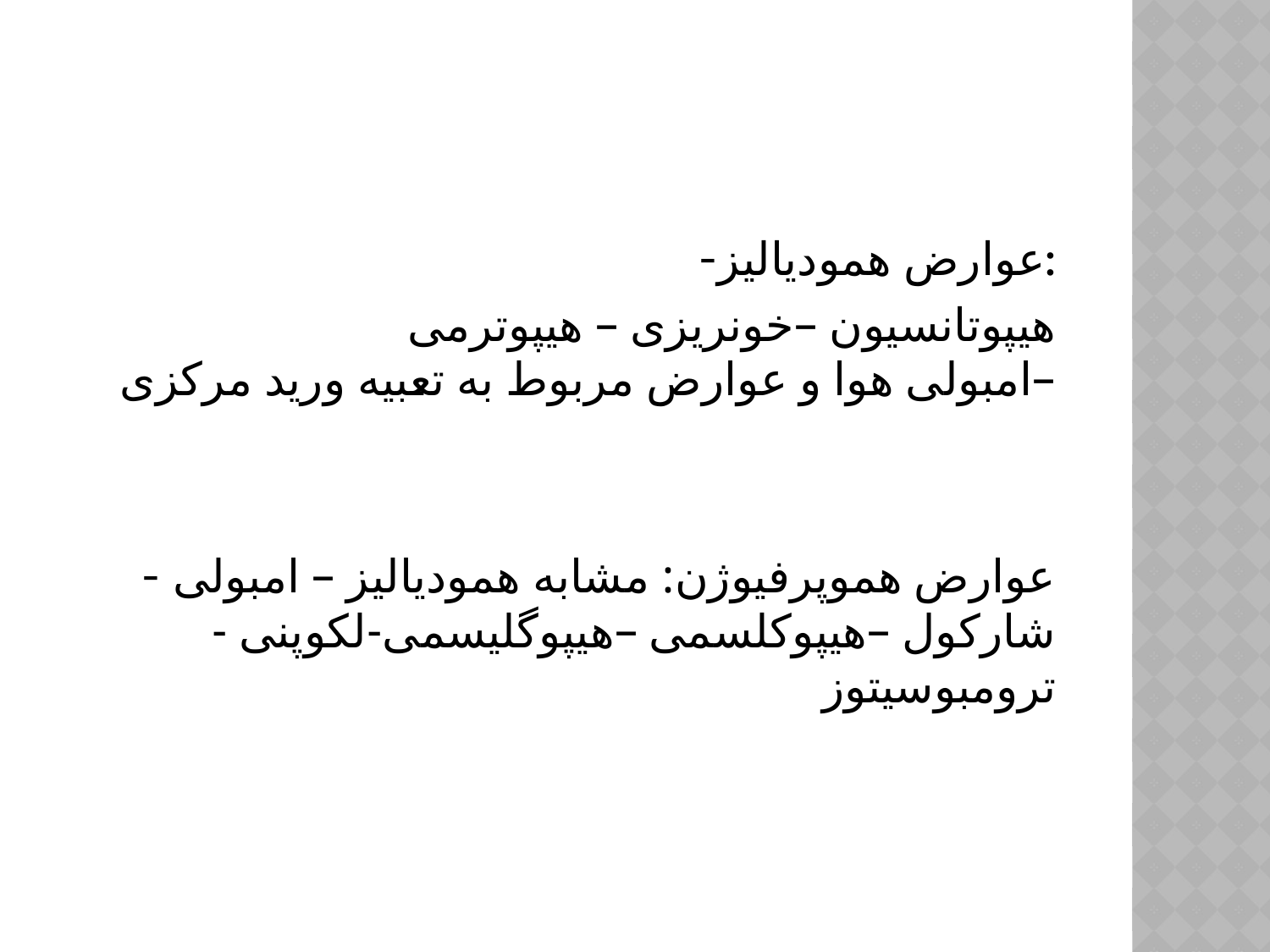

#
  -عوارض همودیالیز:
                         هیپوتانسیون –خونریزی – هیپوترمی –امبولی هوا و عوارض مربوط به تعبیه ورید مرکزی

  - عوارض هموپرفیوژن: مشابه همودیالیز – امبولی شارکول –هیپوکلسمی –هیپوگلیسمی-لکوپنی -ترومبوسیتوز